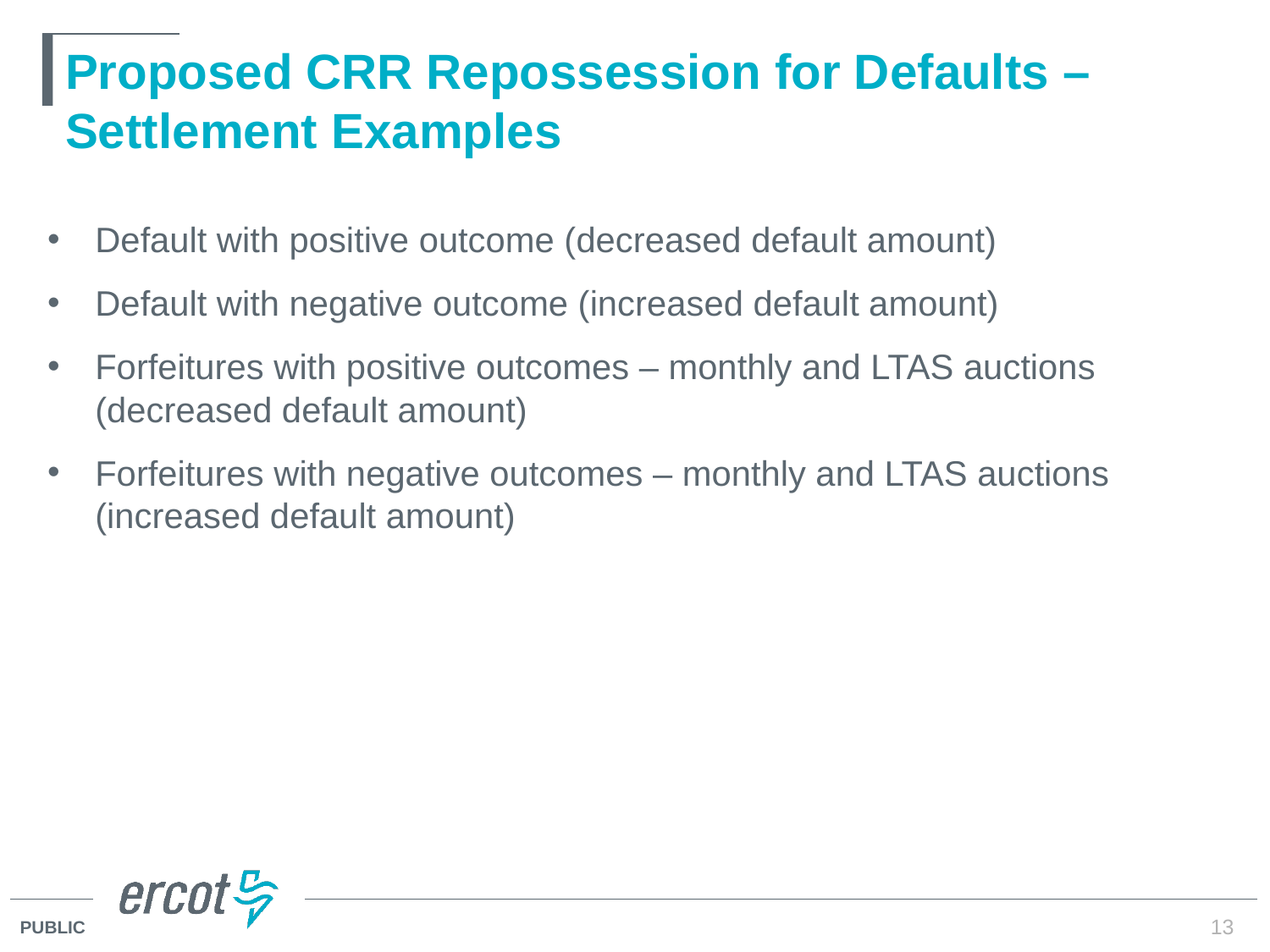

# Proposed CRR Repossession for Defaults – Settlement Examples
Default with positive outcome (decreased default amount)
Default with negative outcome (increased default amount)
Forfeitures with positive outcomes – monthly and LTAS auctions (decreased default amount)
Forfeitures with negative outcomes – monthly and LTAS auctions (increased default amount)

13